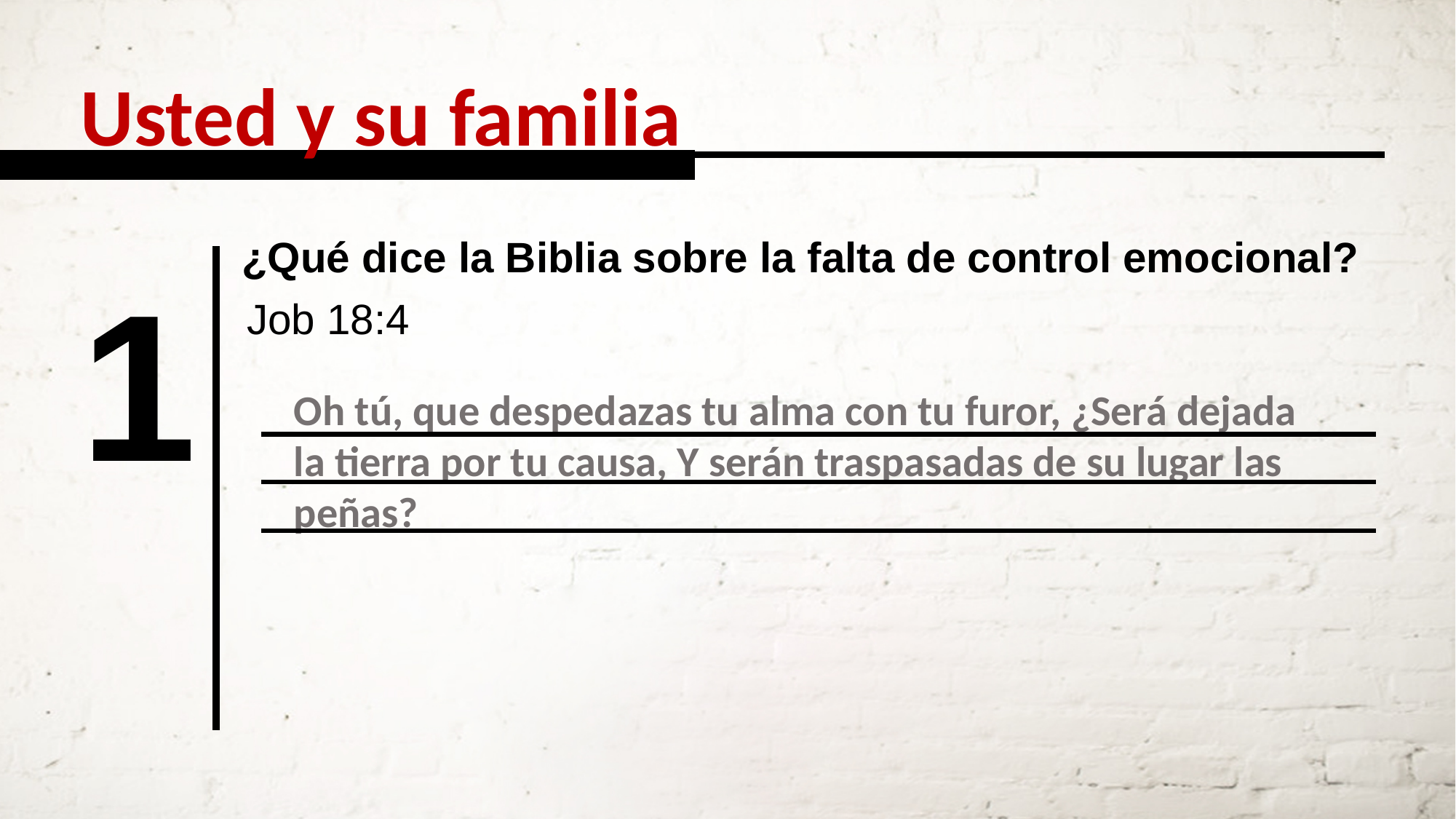

Usted y su familia

¿Qué dice la Biblia sobre la falta de control emocional?
1
Job 18:4
Oh tú, que despedazas tu alma con tu furor, ¿Será dejada la tierra por tu causa, Y serán traspasadas de su lugar las peñas?